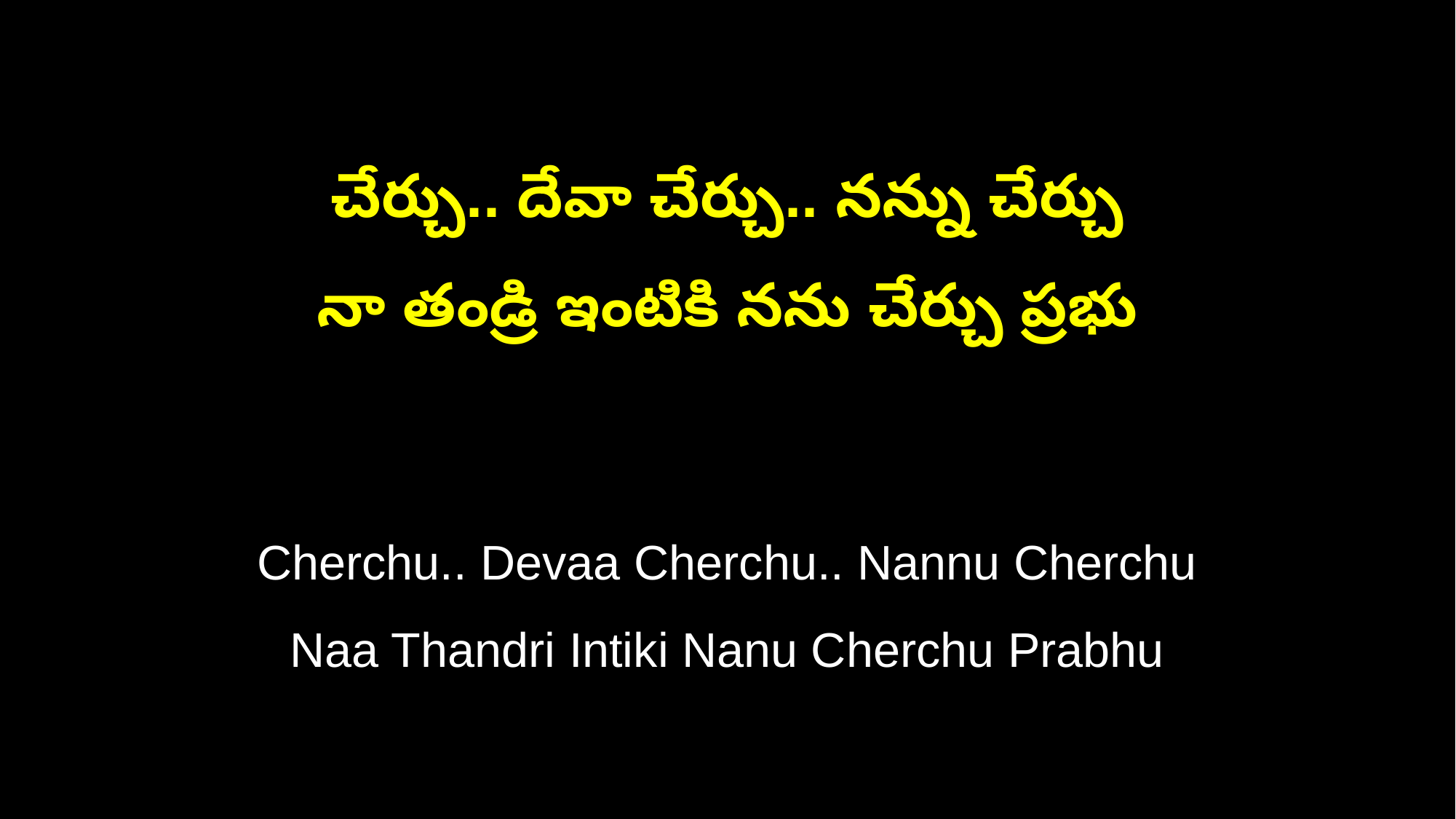

చేర్చు.. దేవా చేర్చు.. నన్ను చేర్చు
నా తండ్రి ఇంటికి నను చేర్చు ప్రభు
Cherchu.. Devaa Cherchu.. Nannu Cherchu
Naa Thandri Intiki Nanu Cherchu Prabhu